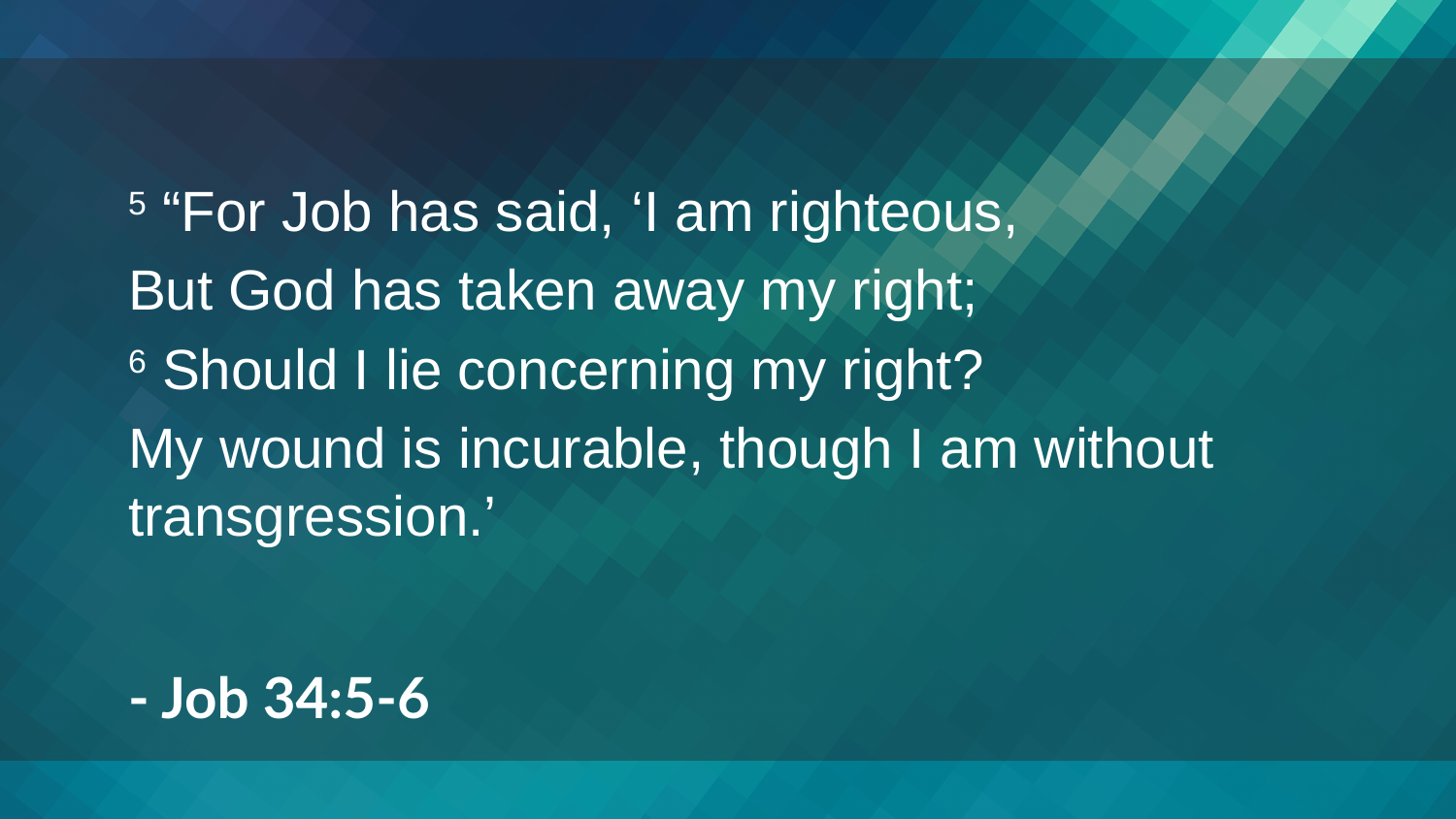

5 “For Job has said, ‘I am righteous,
But God has taken away my right;
6 Should I lie concerning my right?
My wound is incurable, though I am without transgression.’
- Job 34:5-6